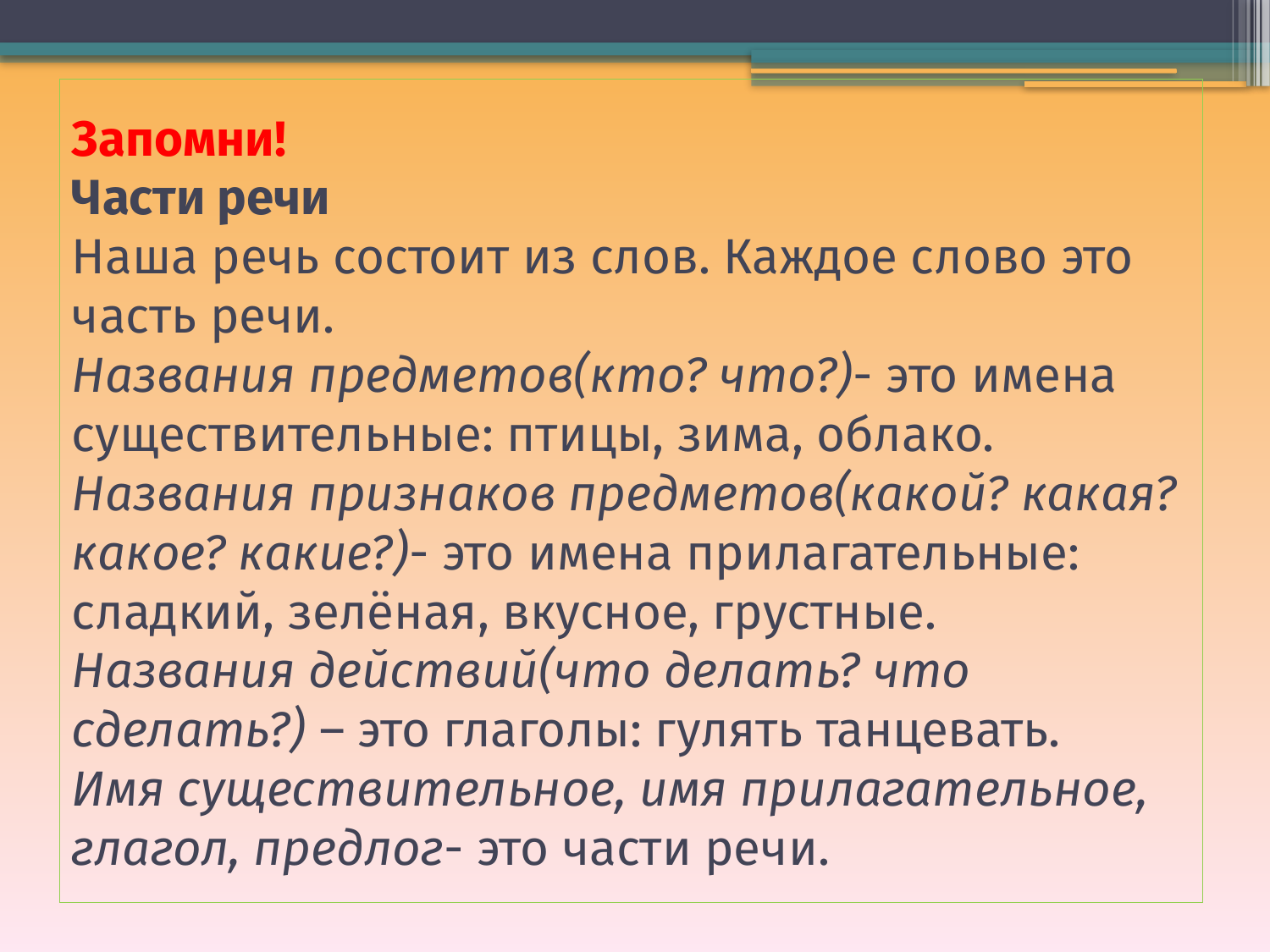

# Запомни! Части речи Наша речь состоит из слов. Каждое слово это часть речи. Названия предметов(кто? что?)- это имена существительные: птицы, зима, облако. Названия признаков предметов(какой? какая? какое? какие?)- это имена прилагательные: сладкий, зелёная, вкусное, грустные. Названия действий(что делать? что сделать?) – это глаголы: гулять танцевать. Имя существительное, имя прилагательное, глагол, предлог- это части речи.